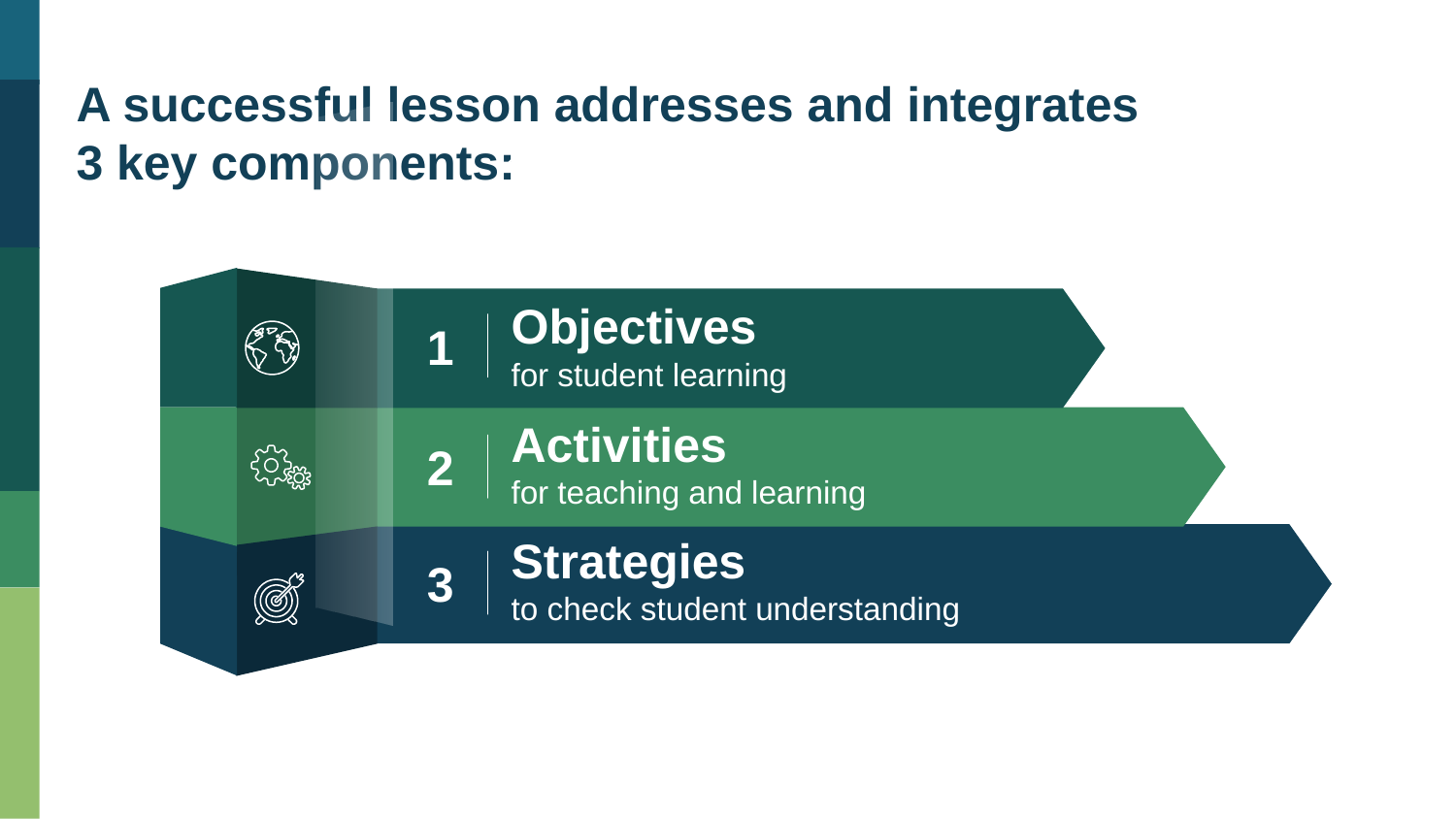

A successful lesson addresses and integrates
3 key components:

Text Title
Place your own text here

1
Objectives
for student learning

Activities
for teaching and learning
2

Strategies
to check student understanding
3